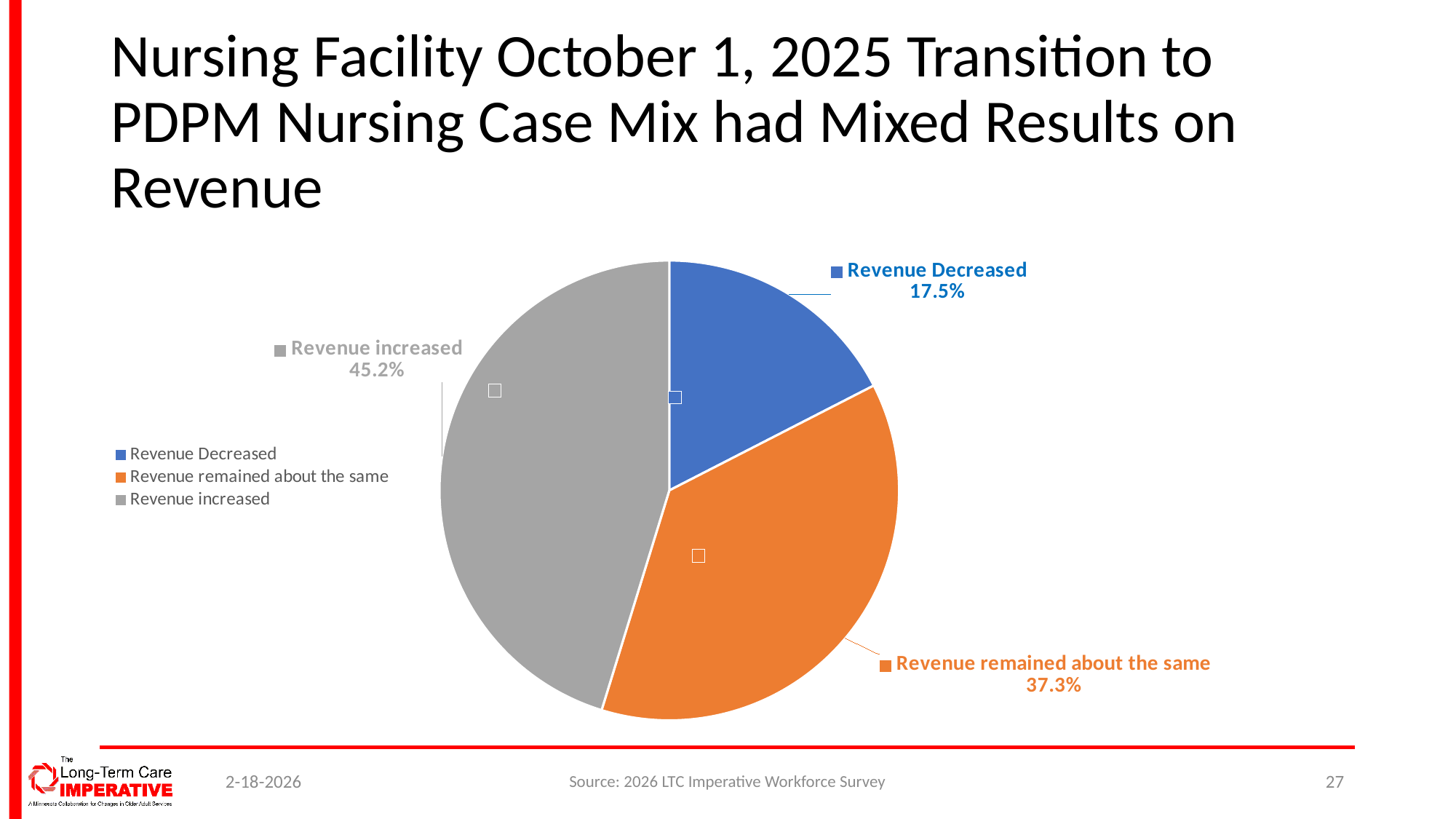

# Nursing Facility October 1, 2025 Transition to PDPM Nursing Case Mix had Mixed Results on Revenue

### Chart

| Category | Percent of Nursing Facilities |
|---|---|
| Revenue Decreased | 0.1746031746031746 |
| Revenue remained about the same | 0.373015873015873 |
| Revenue increased | 0.4523809523809524 |
2-18-2026
Source: 2026 LTC Imperative Workforce Survey
27